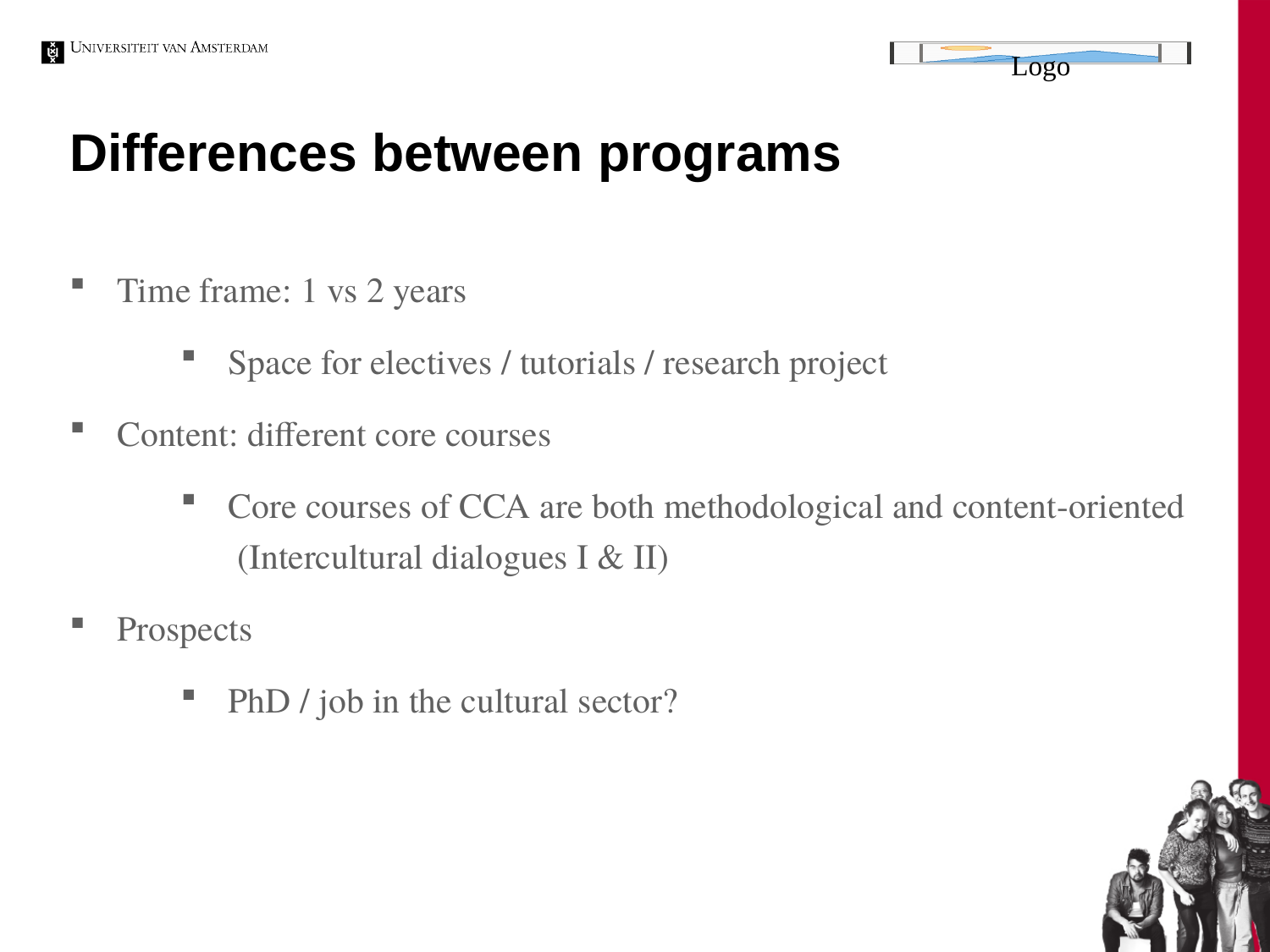

# Differences between programs
Time frame: 1 vs 2 years
Space for electives / tutorials / research project
Content: different core courses
Core courses of CCA are both methodological and content-oriented  (Intercultural dialogues I & II)
Prospects
PhD / job in the cultural sector?